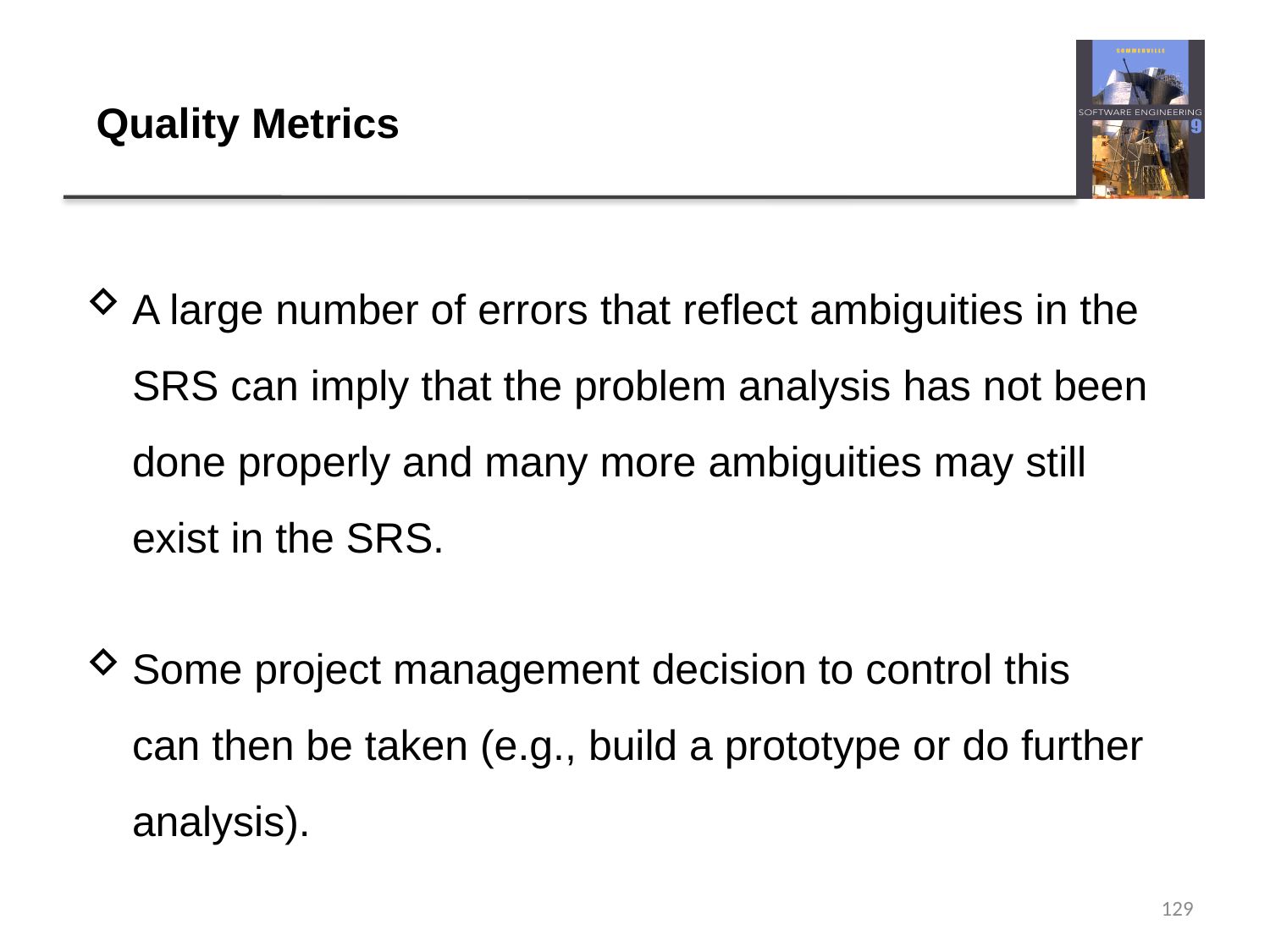

# Quality Metrics
A large number of errors that reflect ambiguities in the SRS can imply that the problem analysis has not been done properly and many more ambiguities may still exist in the SRS.

Some project management decision to control this can then be taken (e.g., build a prototype or do further analysis).
129